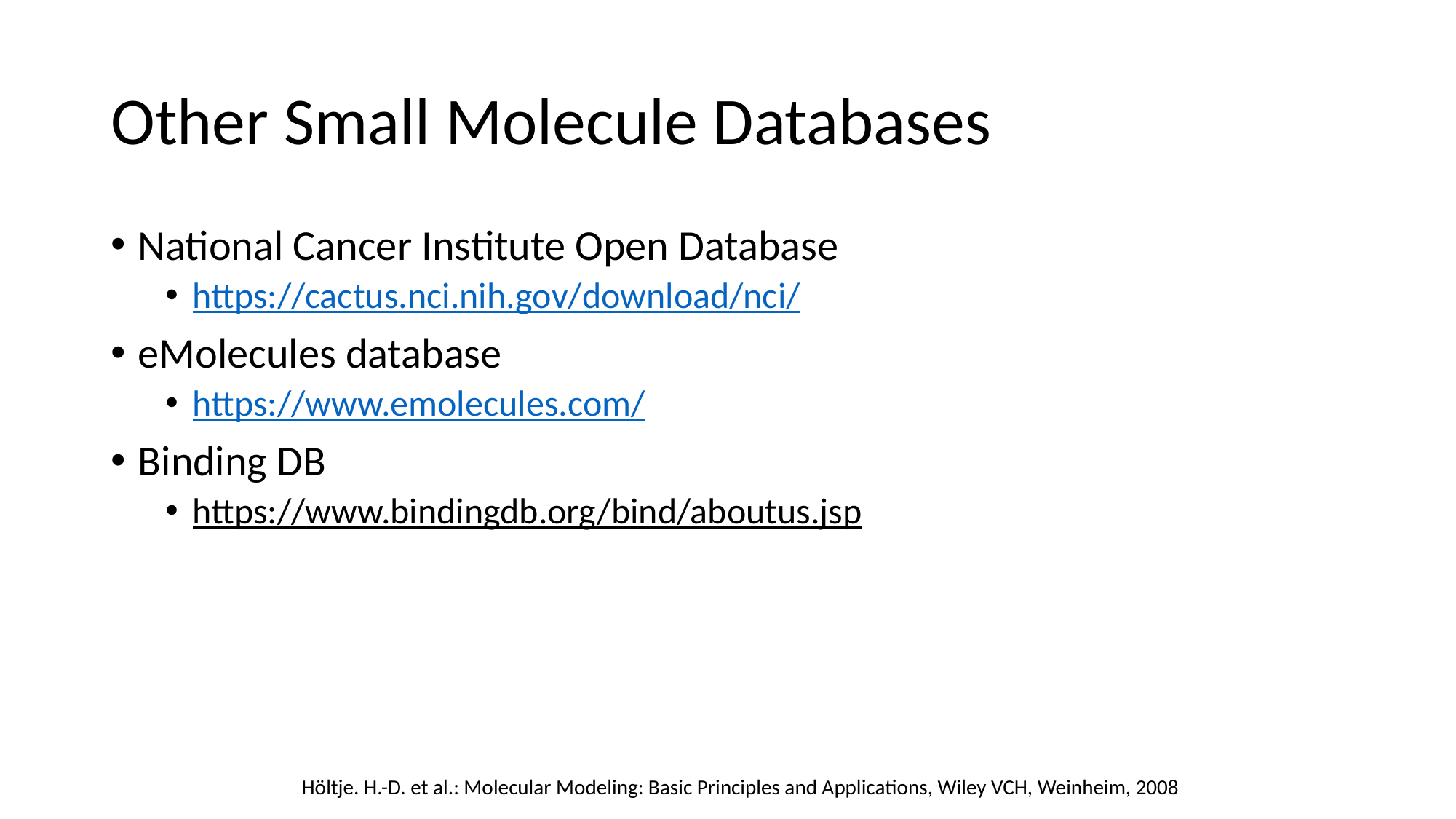

# Other Small Molecule Databases
National Cancer Institute Open Database
https://cactus.nci.nih.gov/download/nci/
eMolecules database
https://www.emolecules.com/
Binding DB
https://www.bindingdb.org/bind/aboutus.jsp

Höltje. H.-D. et al.: Molecular Modeling: Basic Principles and Applications, Wiley VCH, Weinheim, 2008